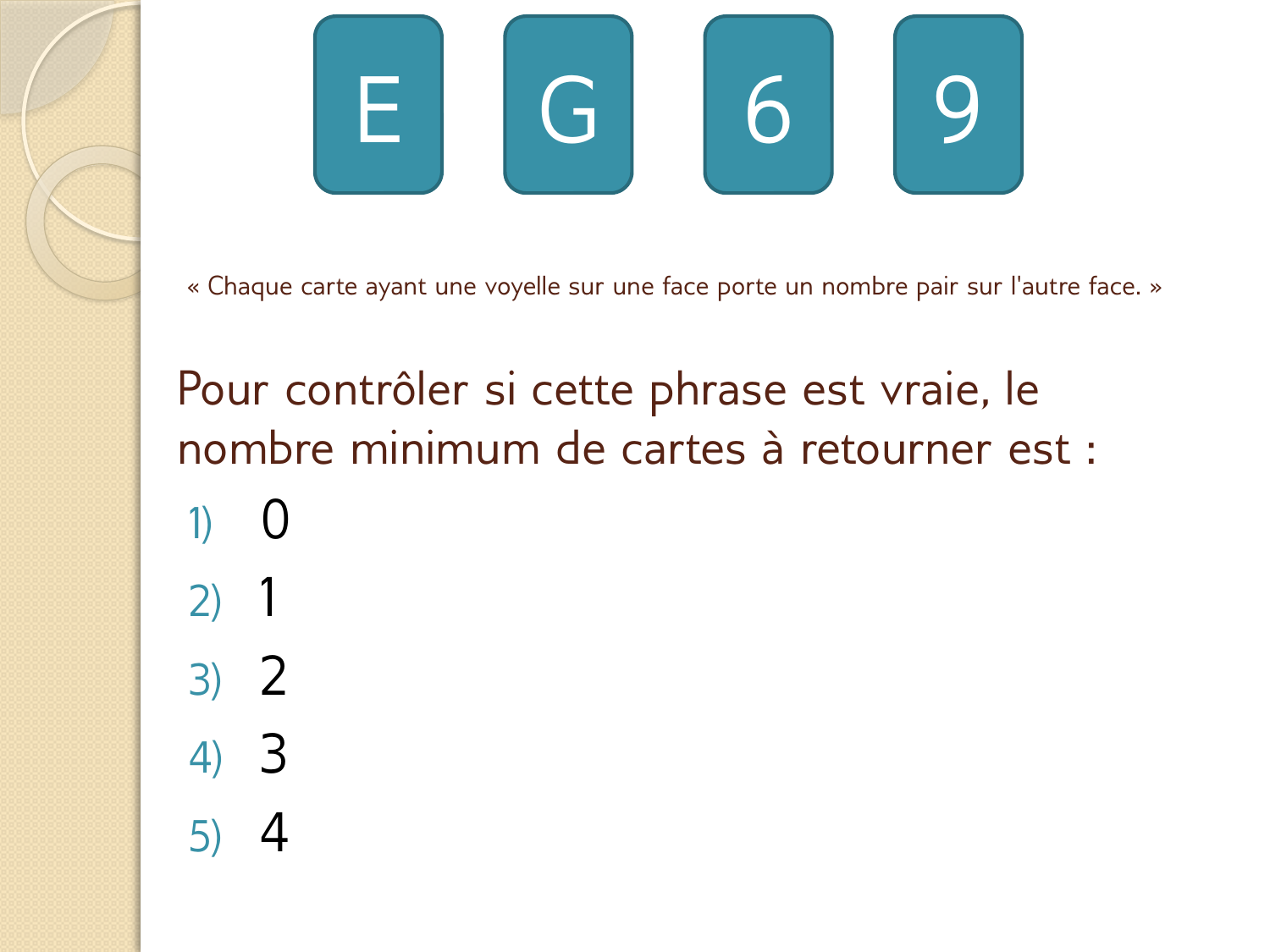

E
G
6
9
Pour contrôler si cette phrase est vraie, le nombre minimum de cartes à retourner est :
# « Chaque carte ayant une voyelle sur une face porte un nombre pair sur l'autre face. »
0
1
2
3
4